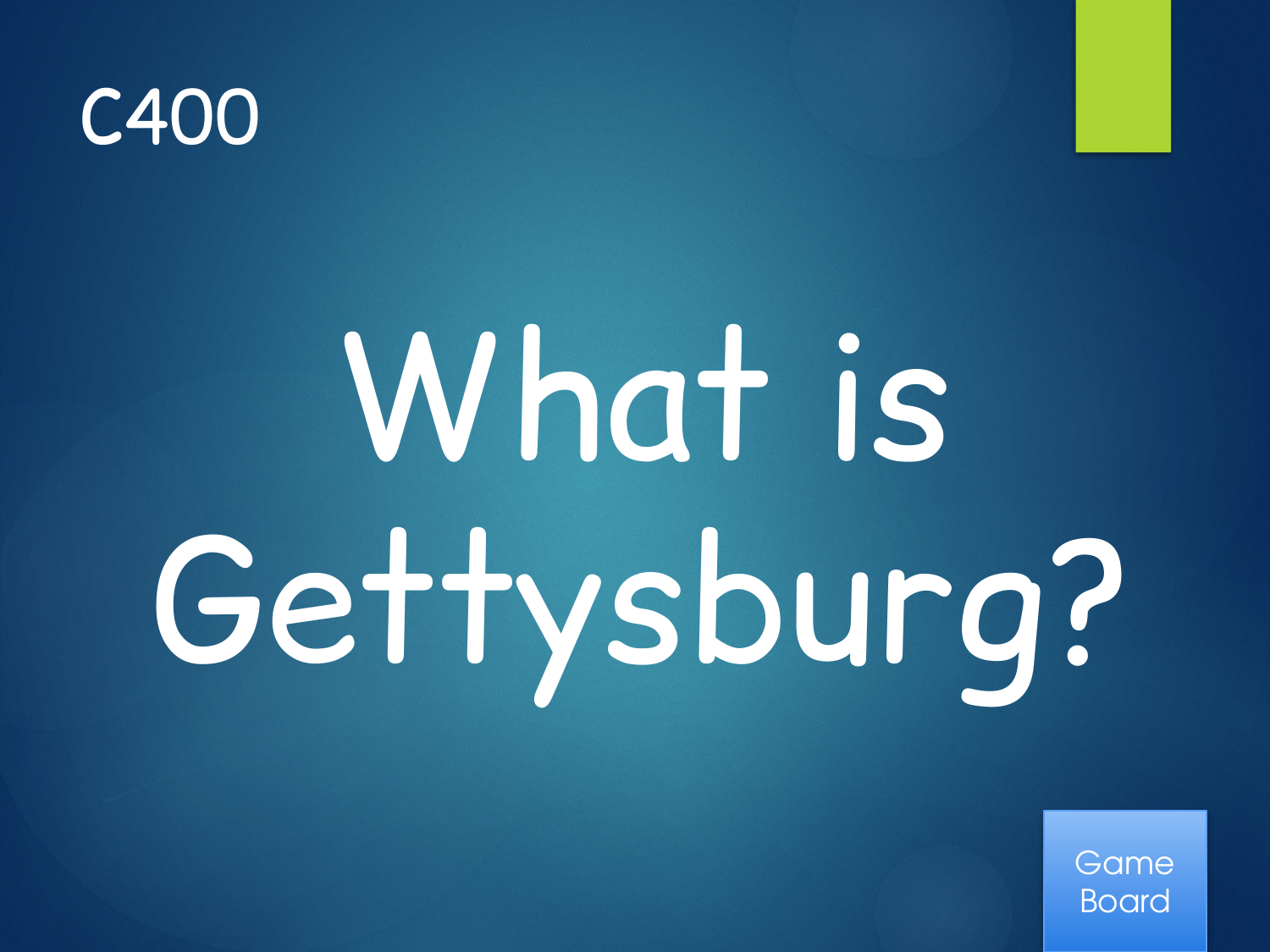

# C400
What is Gettysburg?
Game Board